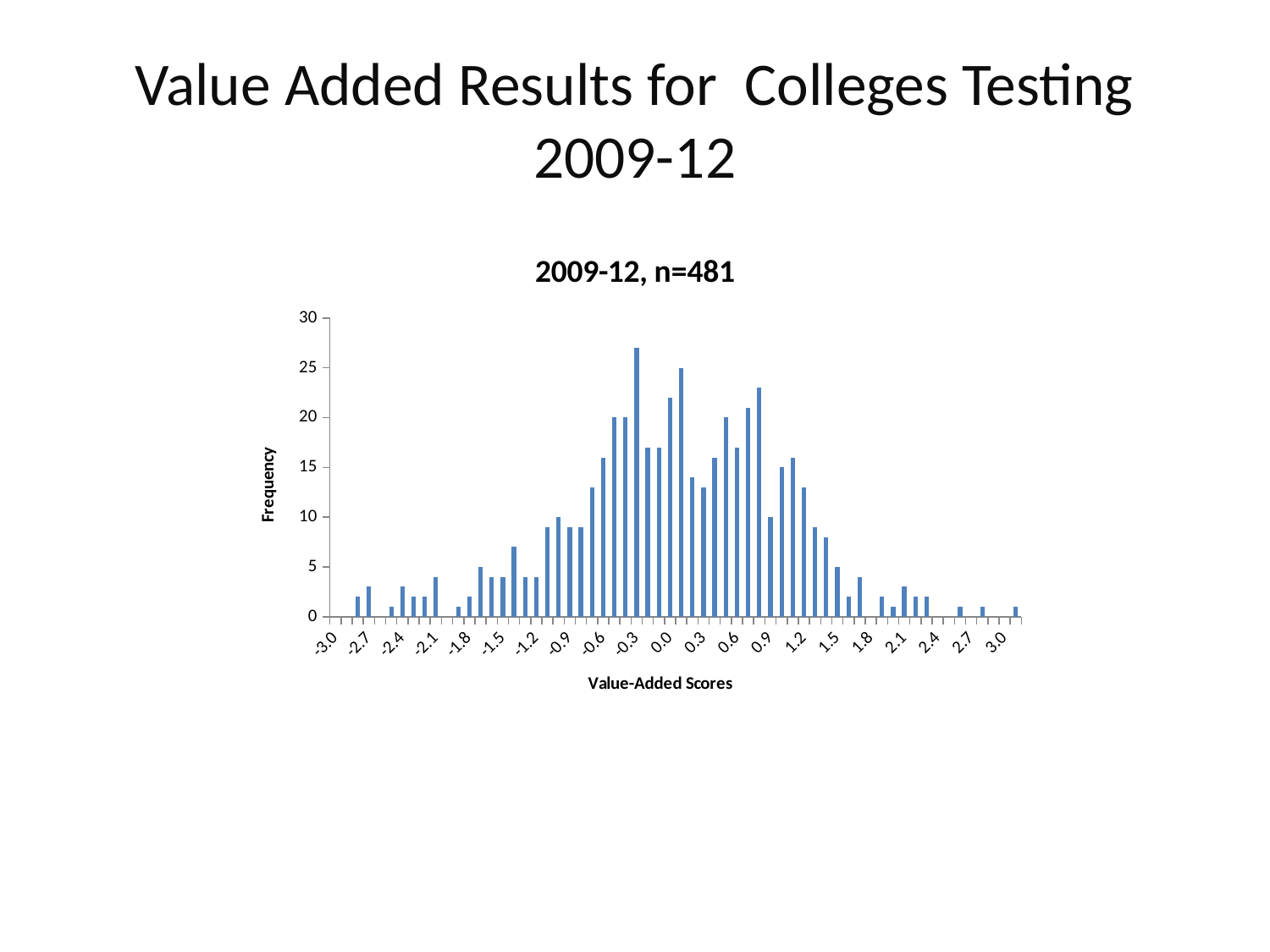

# Value Added Results for  Colleges Testing 2009-12

### Chart: 2009-12, n=481

| Category | Frequency |
|---|---|
| -3.0 | 0.0 |
| -2.9 | 0.0 |
| -2.8 | 2.0 |
| -2.7 | 3.0 |
| -2.6 | 0.0 |
| -2.5 | 1.0 |
| -2.4 | 3.0 |
| -2.3 | 2.0 |
| -2.2 | 2.0 |
| -2.1 | 4.0 |
| -2.0 | 0.0 |
| -1.9 | 1.0 |
| -1.8 | 2.0 |
| -1.7 | 5.0 |
| -1.6 | 4.0 |
| -1.5 | 4.0 |
| -1.4 | 7.0 |
| -1.3 | 4.0 |
| -1.2 | 4.0 |
| -1.1 | 9.0 |
| -1.0 | 10.0 |
| -0.9 | 9.0 |
| -0.8 | 9.0 |
| -0.7 | 13.0 |
| -0.6 | 16.0 |
| -0.5 | 20.0 |
| -0.4 | 20.0 |
| -0.3 | 27.0 |
| -0.2 | 17.0 |
| -0.1 | 17.0 |
| 0.0 | 22.0 |
| 0.1 | 25.0 |
| 0.2 | 14.0 |
| 0.3 | 13.0 |
| 0.4 | 16.0 |
| 0.5 | 20.0 |
| 0.6 | 17.0 |
| 0.7 | 21.0 |
| 0.8 | 23.0 |
| 0.9 | 10.0 |
| 1.0 | 15.0 |
| 1.1 | 16.0 |
| 1.2 | 13.0 |
| 1.3 | 9.0 |
| 1.4 | 8.0 |
| 1.5 | 5.0 |
| 1.6 | 2.0 |
| 1.7 | 4.0 |
| 1.8 | 0.0 |
| 1.9 | 2.0 |
| 2.0 | 1.0 |
| 2.1 | 3.0 |
| 2.2 | 2.0 |
| 2.3 | 2.0 |
| 2.4 | 0.0 |
| 2.5 | 0.0 |
| 2.6 | 1.0 |
| 2.7 | 0.0 |
| 2.8 | 1.0 |
| 2.9 | 0.0 |
| 3.0 | 0.0 |
| More | 1.0 |